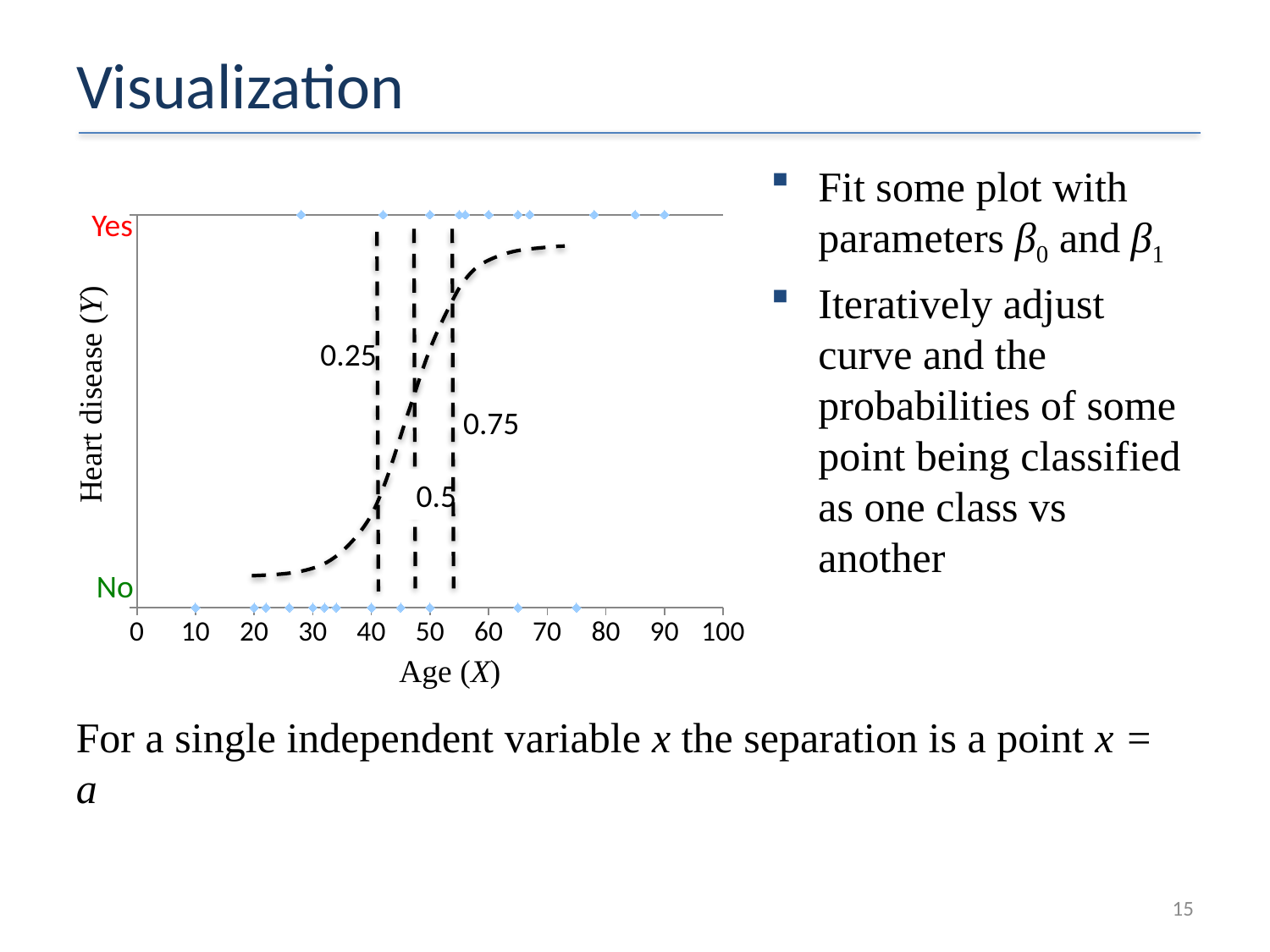

# Visualization
Fit some plot with parameters β0 and β1
Iteratively adjust curve and the probabilities of some point being classified as one class vs another

Yes

### Chart

| Category | Heart disease |
|---|---|
Heart disease (Y)
No
Age (X)

0.25
0.75
0.5
For a single independent variable x the separation is a point x = a
15